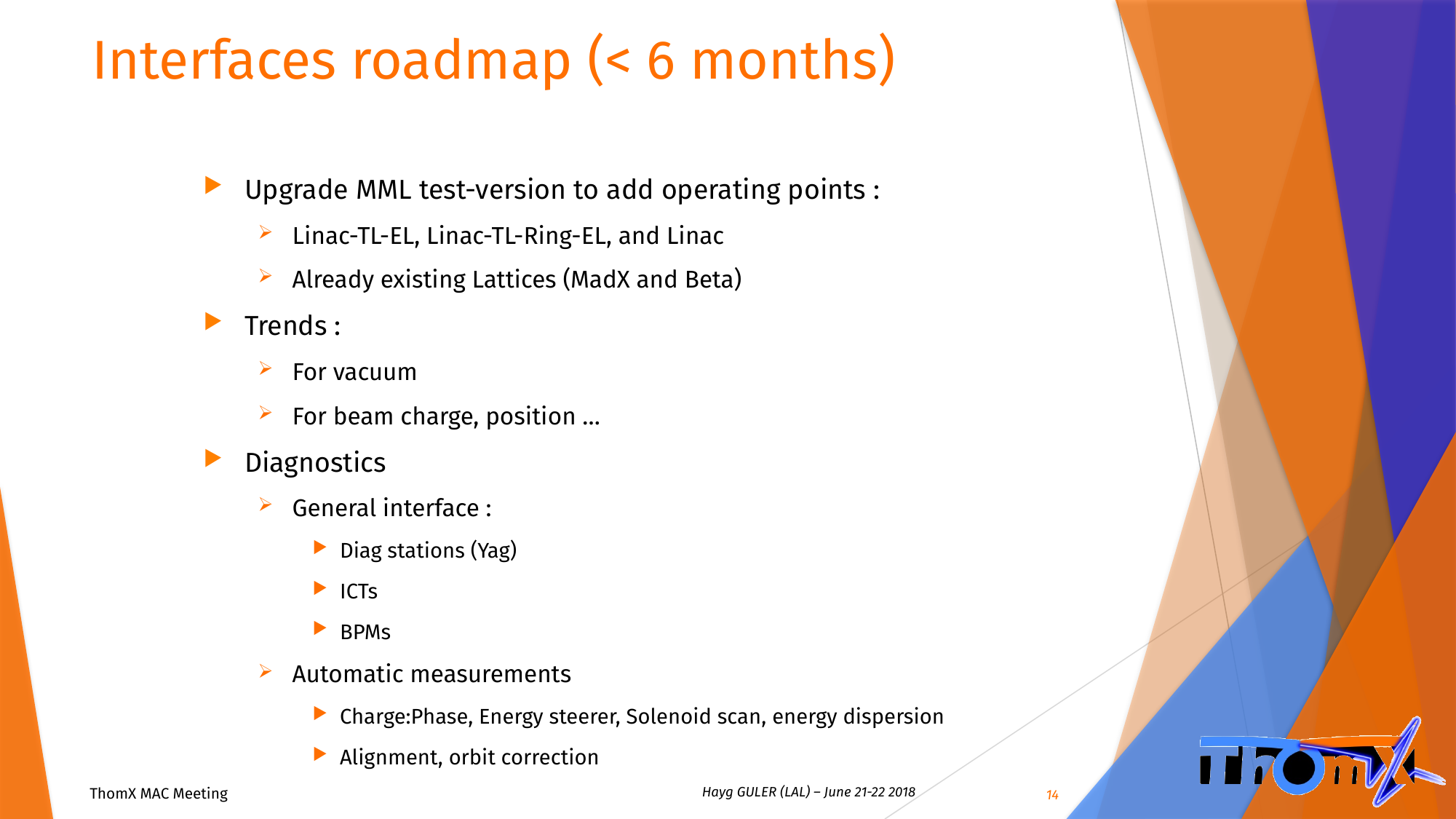

# Interfaces roadmap (< 6 months)
Upgrade MML test-version to add operating points :
Linac-TL-EL, Linac-TL-Ring-EL, and Linac
Already existing Lattices (MadX and Beta)
Trends :
For vacuum
For beam charge, position …
Diagnostics
General interface :
Diag stations (Yag)
ICTs
BPMs
Automatic measurements
Charge:Phase, Energy steerer, Solenoid scan, energy dispersion
Alignment, orbit correction

14